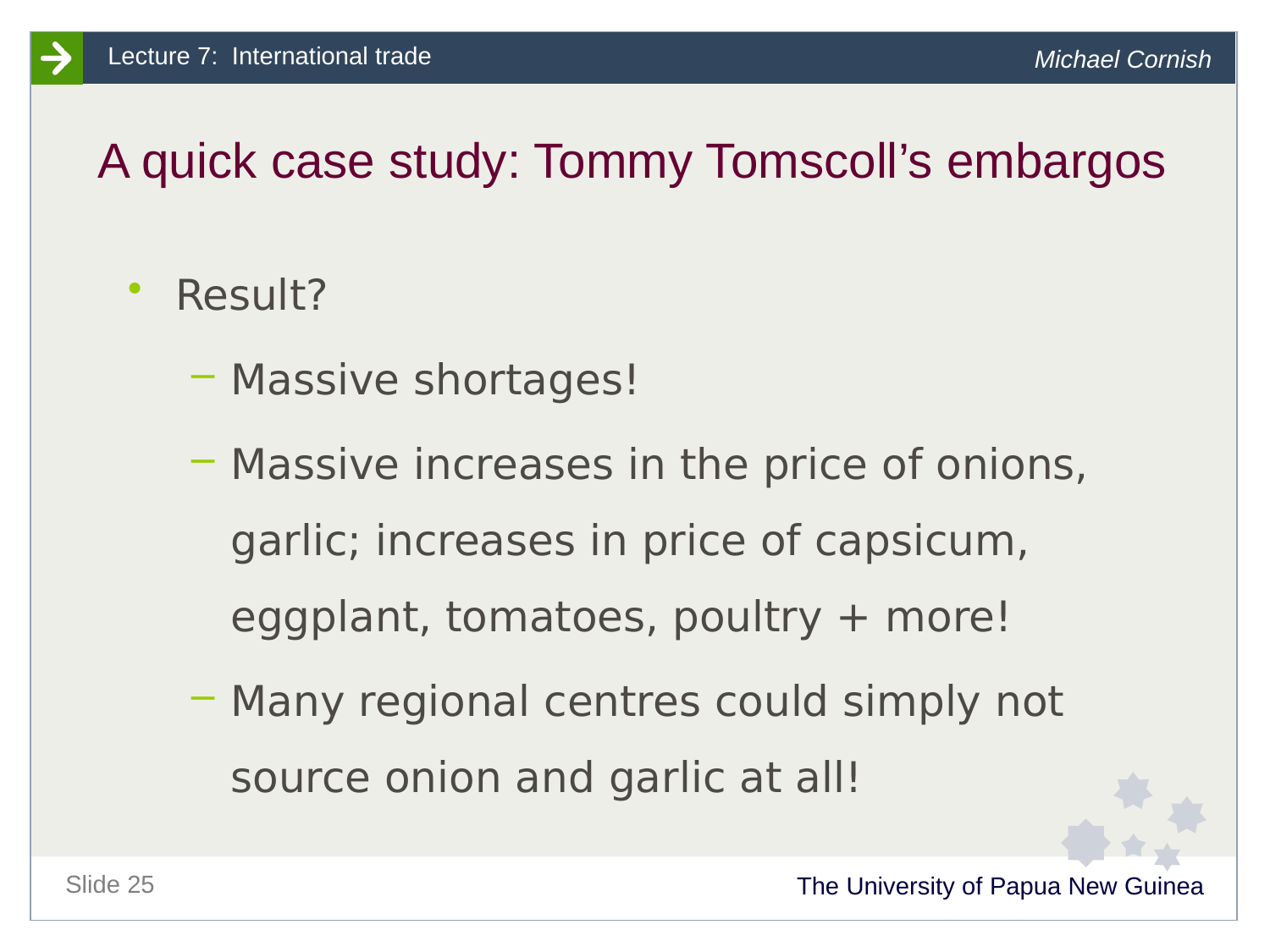

# A quick case study: Tommy Tomscoll’s embargos
Result?
Massive shortages!
Massive increases in the price of onions, garlic; increases in price of capsicum, eggplant, tomatoes, poultry + more!
Many regional centres could simply not source onion and garlic at all!